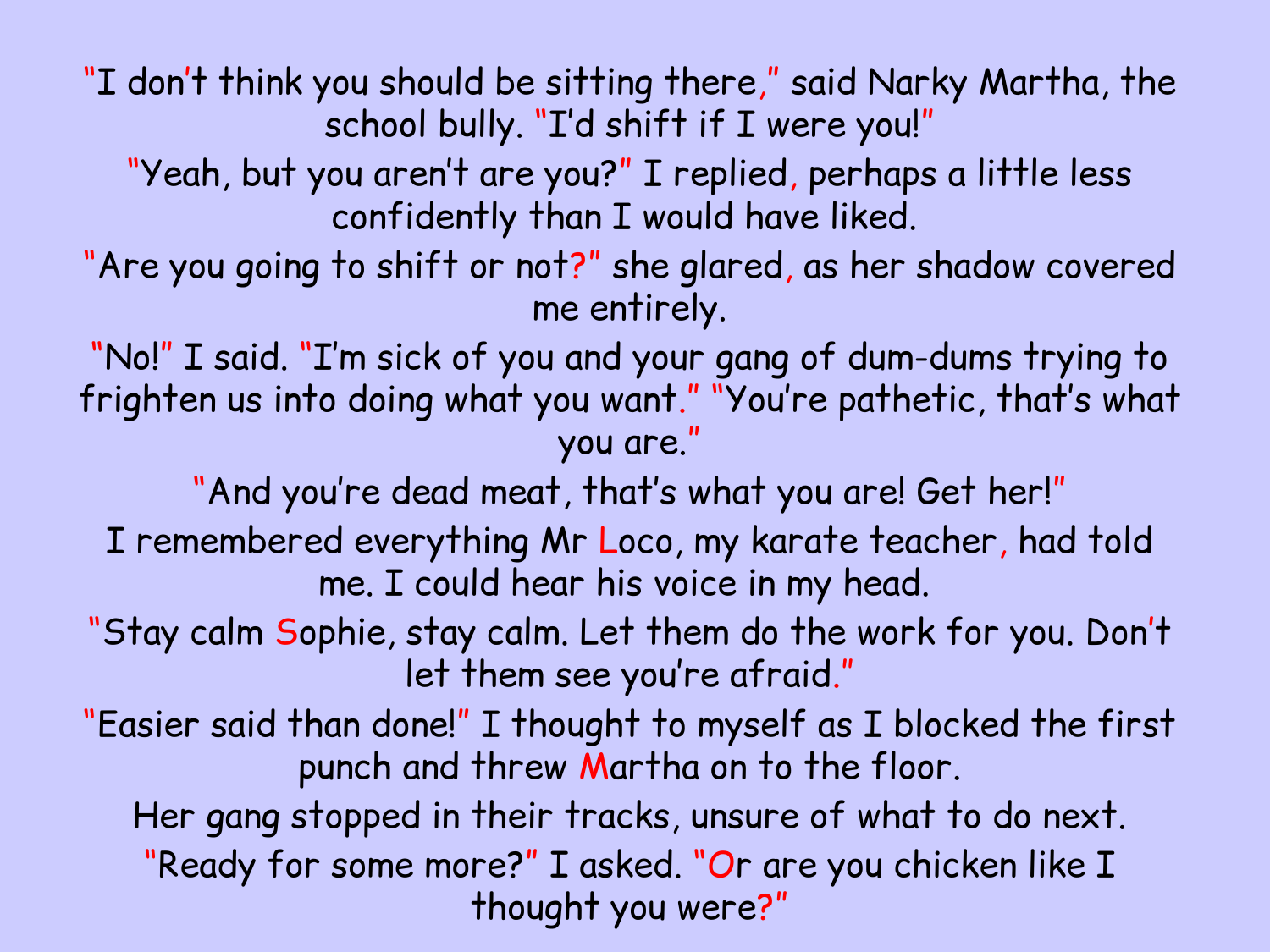

“I don’t think you should be sitting there,” said Narky Martha, the school bully. “I’d shift if I were you!”
“Yeah, but you aren’t are you?” I replied, perhaps a little less confidently than I would have liked.
“Are you going to shift or not?” she glared, as her shadow covered me entirely.
“No!” I said. “I’m sick of you and your gang of dum-dums trying to frighten us into doing what you want.” “You’re pathetic, that’s what you are.”
“And you’re dead meat, that’s what you are! Get her!”
I remembered everything Mr Loco, my karate teacher, had told me. I could hear his voice in my head.
“Stay calm Sophie, stay calm. Let them do the work for you. Don’t let them see you’re afraid.”
“Easier said than done!” I thought to myself as I blocked the first punch and threw Martha on to the floor.
Her gang stopped in their tracks, unsure of what to do next.
“Ready for some more?” I asked. “Or are you chicken like I thought you were?”